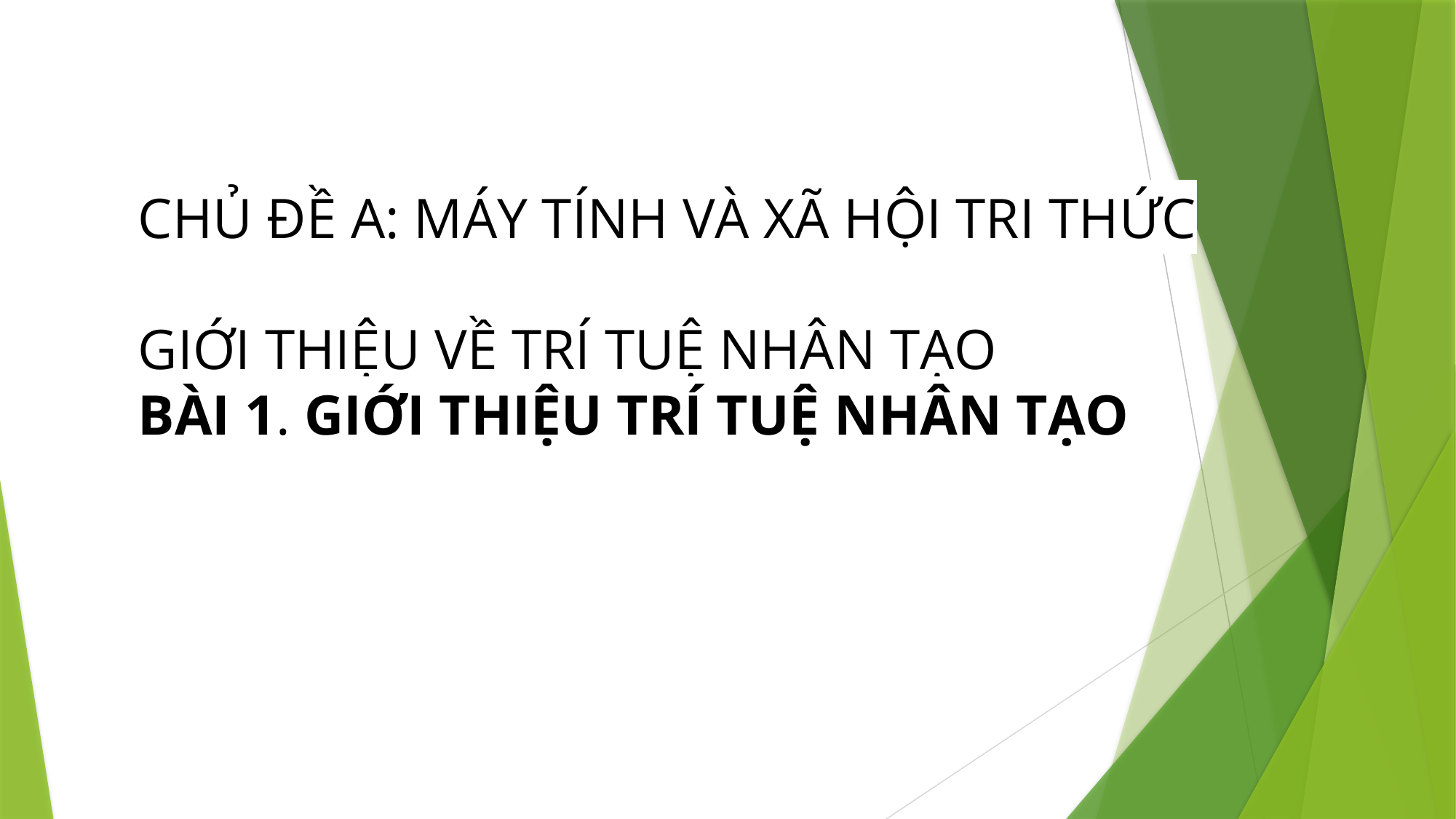

# CHỦ ĐỀ A: MÁY TÍNH VÀ XÃ HỘI TRI THỨC GIỚI THIỆU VỀ TRÍ TUỆ NHÂN TẠO BÀI 1. GIỚI THIỆU TRÍ TUỆ NHÂN TẠO